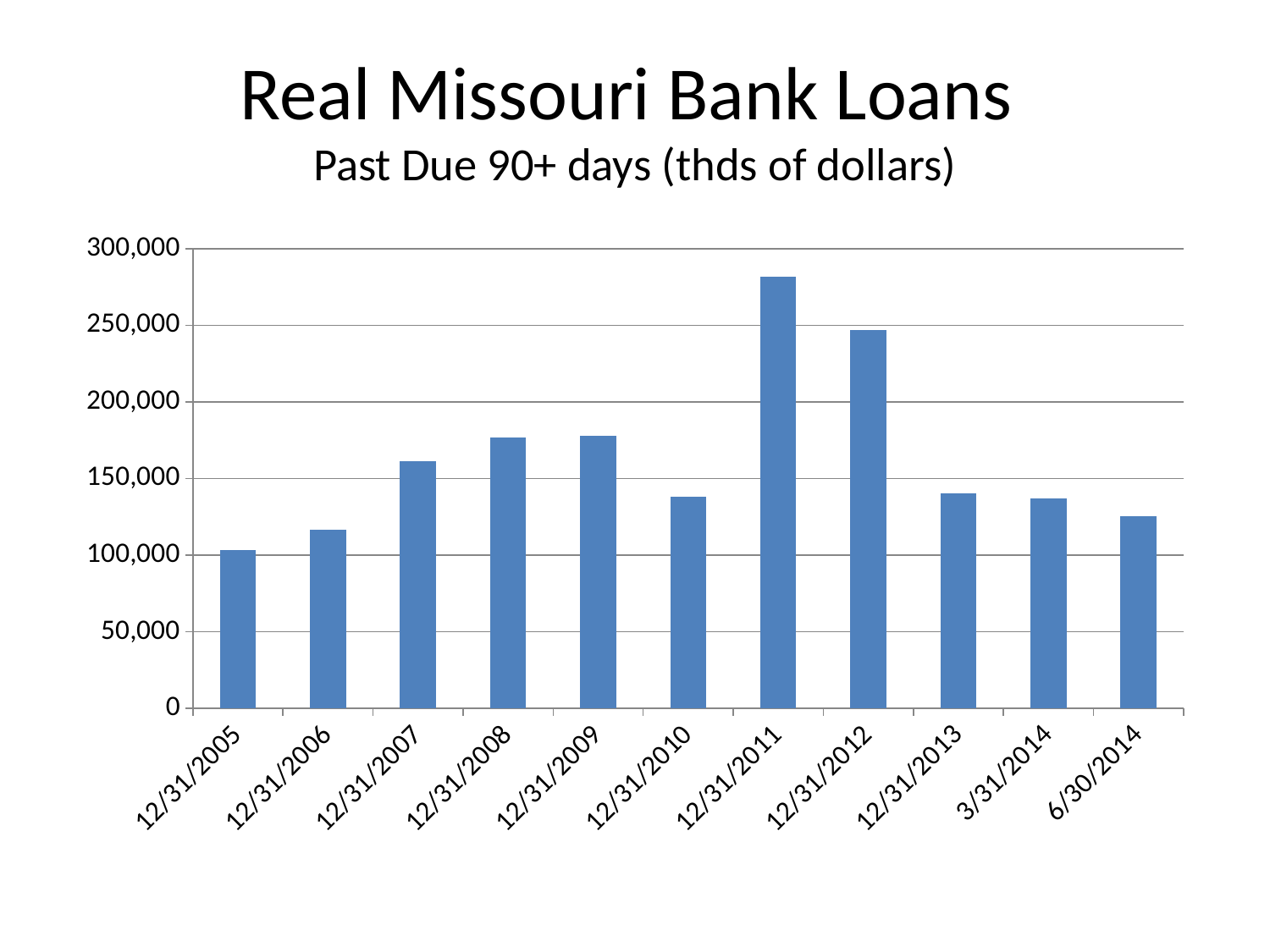

# Real Missouri Bank Loans Past Due 90+ days (thds of dollars)

### Chart

| Category |  |
|---|---|
| 12/31/2005 | 103430.74356385664 |
| 12/31/2006 | 116550.41629739045 |
| 12/31/2007 | 161184.34131807328 |
| 12/31/2008 | 176605.93122924533 |
| 12/31/2009 | 178097.45635221864 |
| 12/31/2010 | 137820.06186838908 |
| 12/31/2011 | 281639.5157988351 |
| 12/31/2012 | 247072.80984870446 |
| 12/31/2013 | 140035.06521739133 |
| 3/31/2014 | 137074.18887945672 |
| 6/30/2014 | 125397.61926798486 |